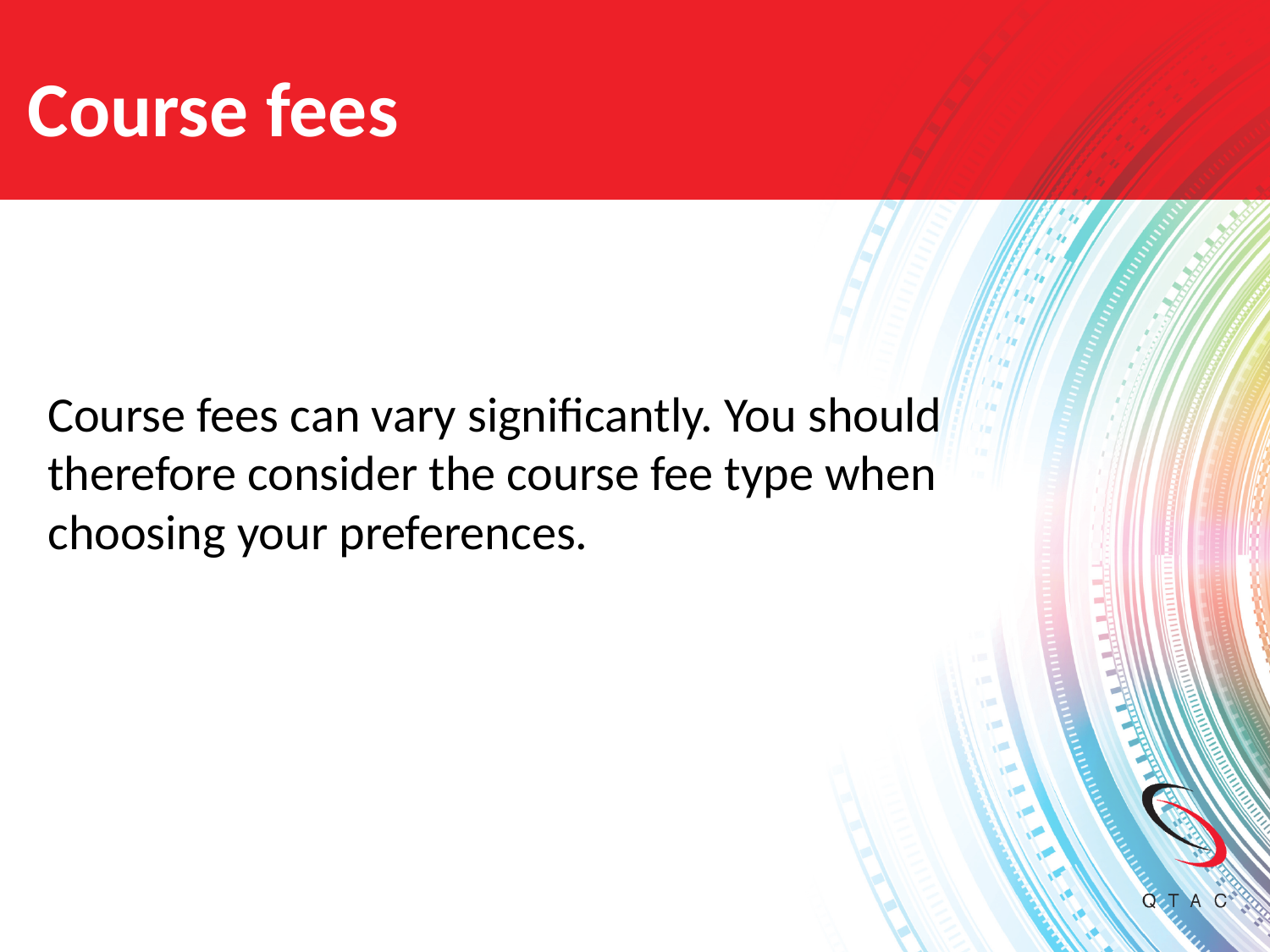

# Course fees
Course fees can vary significantly. You should therefore consider the course fee type when choosing your preferences.